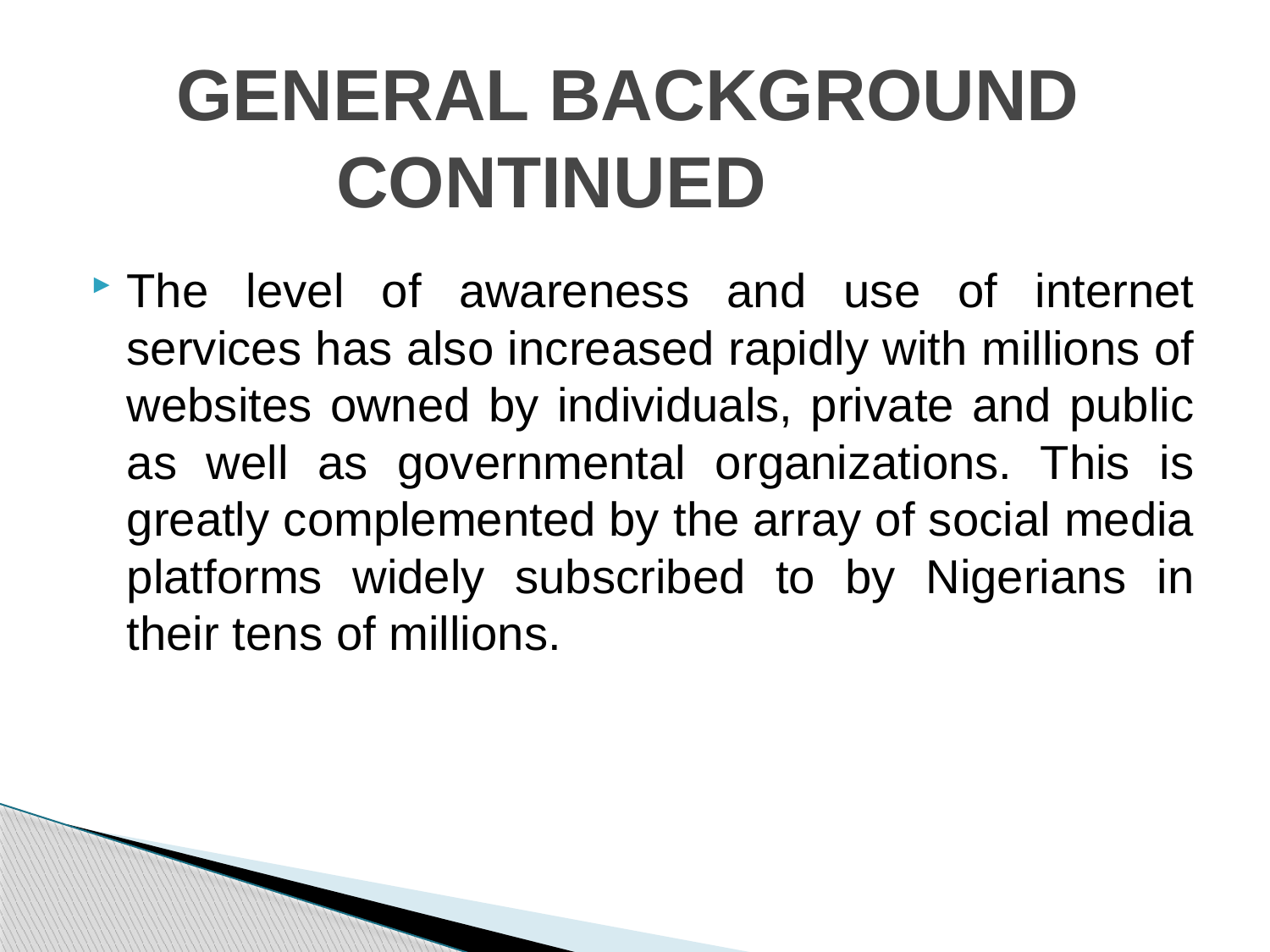

# GENERAL BACKGROUND CONTINUED
The level of awareness and use of internet services has also increased rapidly with millions of websites owned by individuals, private and public as well as governmental organizations. This is greatly complemented by the array of social media platforms widely subscribed to by Nigerians in their tens of millions.